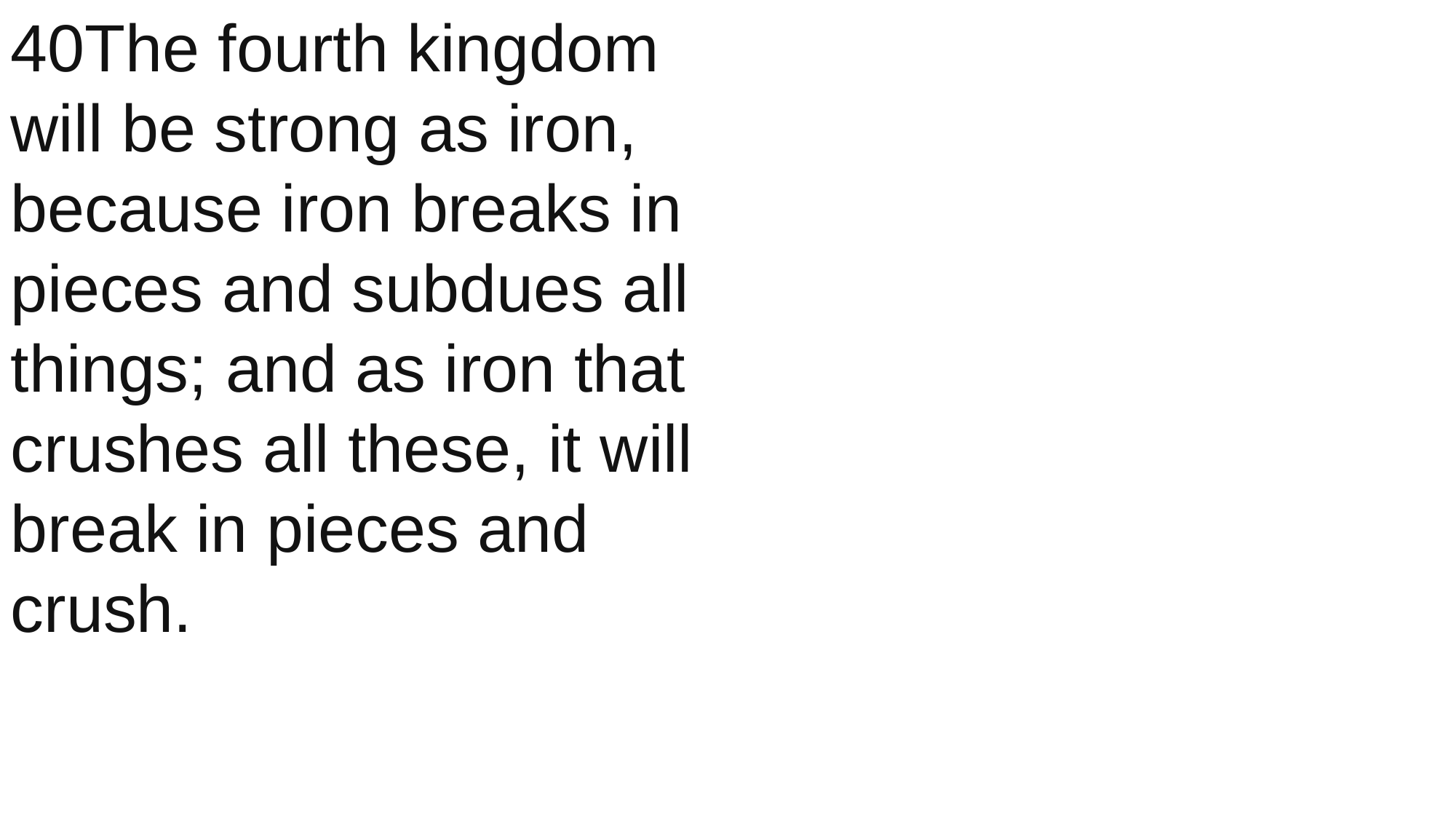

40The fourth kingdom will be strong as iron, because iron breaks in pieces and subdues all things; and as iron that crushes all these, it will break in pieces and crush.
 John